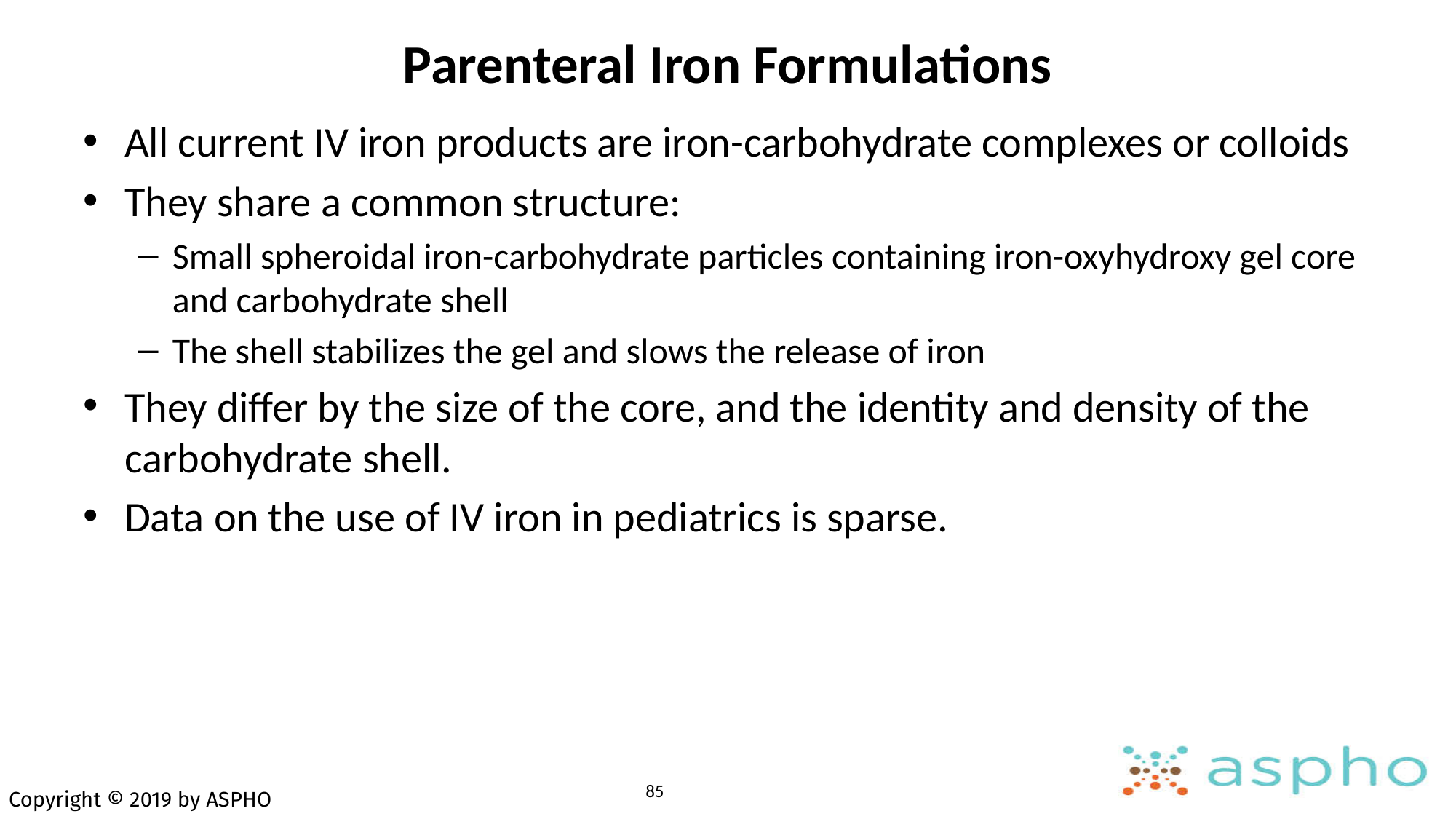

# Parenteral Iron Formulations
All current IV iron products are iron-carbohydrate complexes or colloids
They share a common structure:
Small spheroidal iron-carbohydrate particles containing iron-oxyhydroxy gel core and carbohydrate shell
The shell stabilizes the gel and slows the release of iron
They differ by the size of the core, and the identity and density of the carbohydrate shell.
Data on the use of IV iron in pediatrics is sparse.

85
Copyright © 2019 by ASPHO